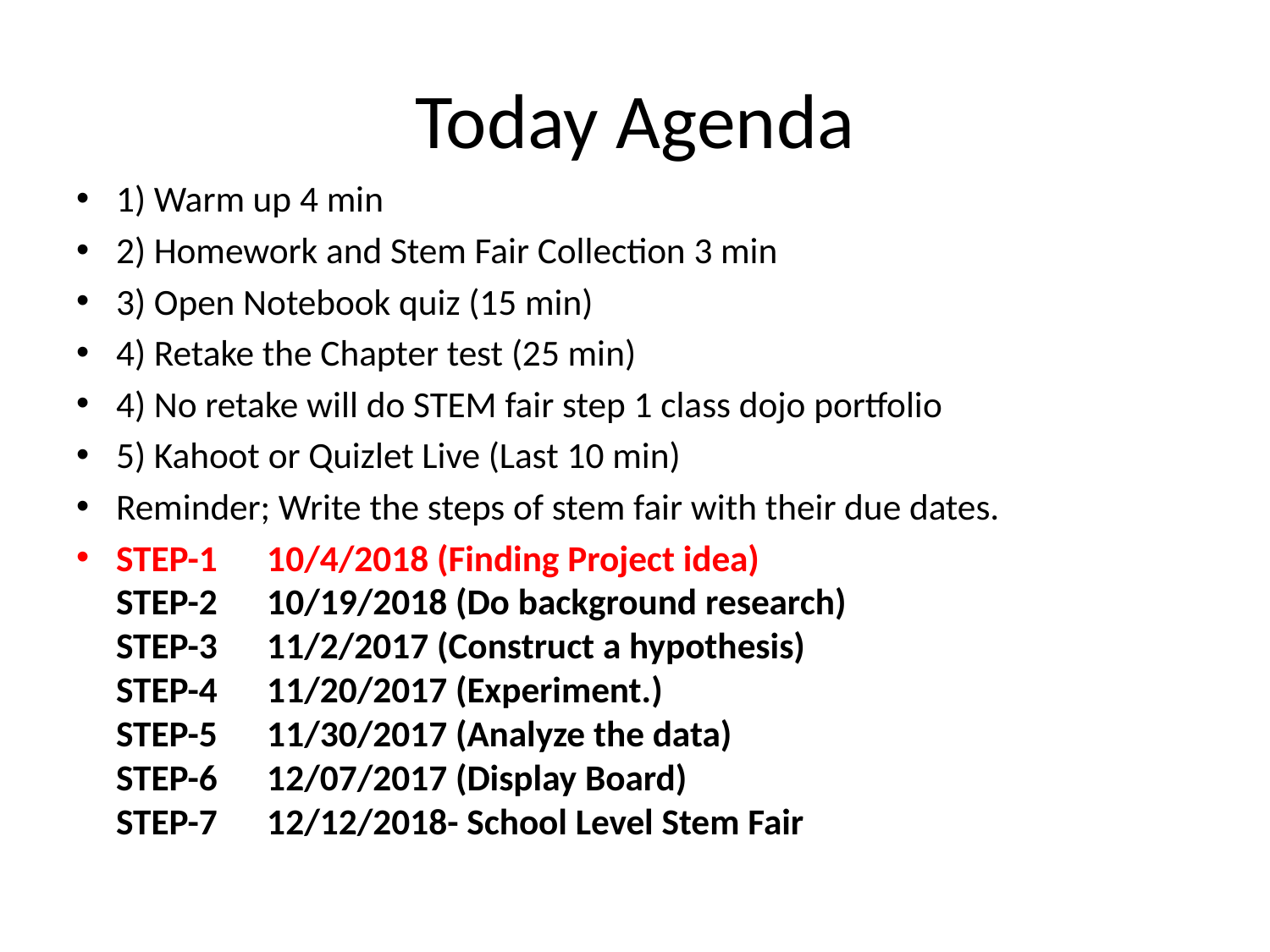

# Today Agenda
1) Warm up 4 min
2) Homework and Stem Fair Collection 3 min
3) Open Notebook quiz (15 min)
4) Retake the Chapter test (25 min)
4) No retake will do STEM fair step 1 class dojo portfolio
5) Kahoot or Quizlet Live (Last 10 min)
Reminder; Write the steps of stem fair with their due dates.
​STEP-1      10/4/2018 (Finding Project idea)
STEP-2      10/19/2018 (Do background research)
STEP-3      11/2/2017 (Construct a hypothesis)
STEP-4      11/20/2017 (Experiment.)
STEP-5      11/30/2017 (Analyze the data)
STEP-6      12/07/2017 (Display Board)
STEP-7      12/12/2018- School Level Stem Fair